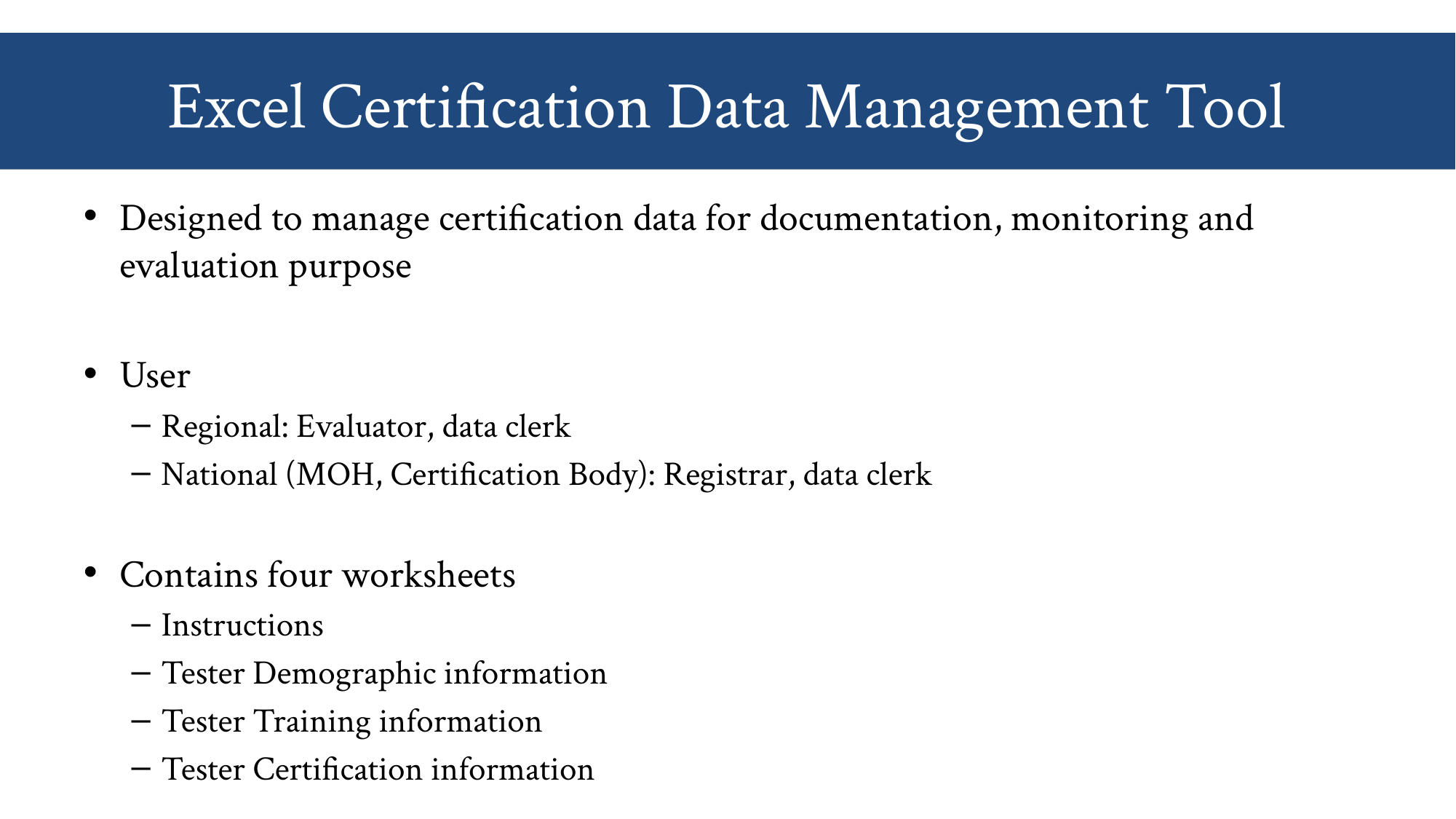

# Excel Certification Data Management Tool
Designed to manage certification data for documentation, monitoring and evaluation purpose

User
Regional: Evaluator, data clerk
National (MOH, Certification Body): Registrar, data clerk

Contains four worksheets
Instructions
Tester Demographic information
Tester Training information
Tester Certification information